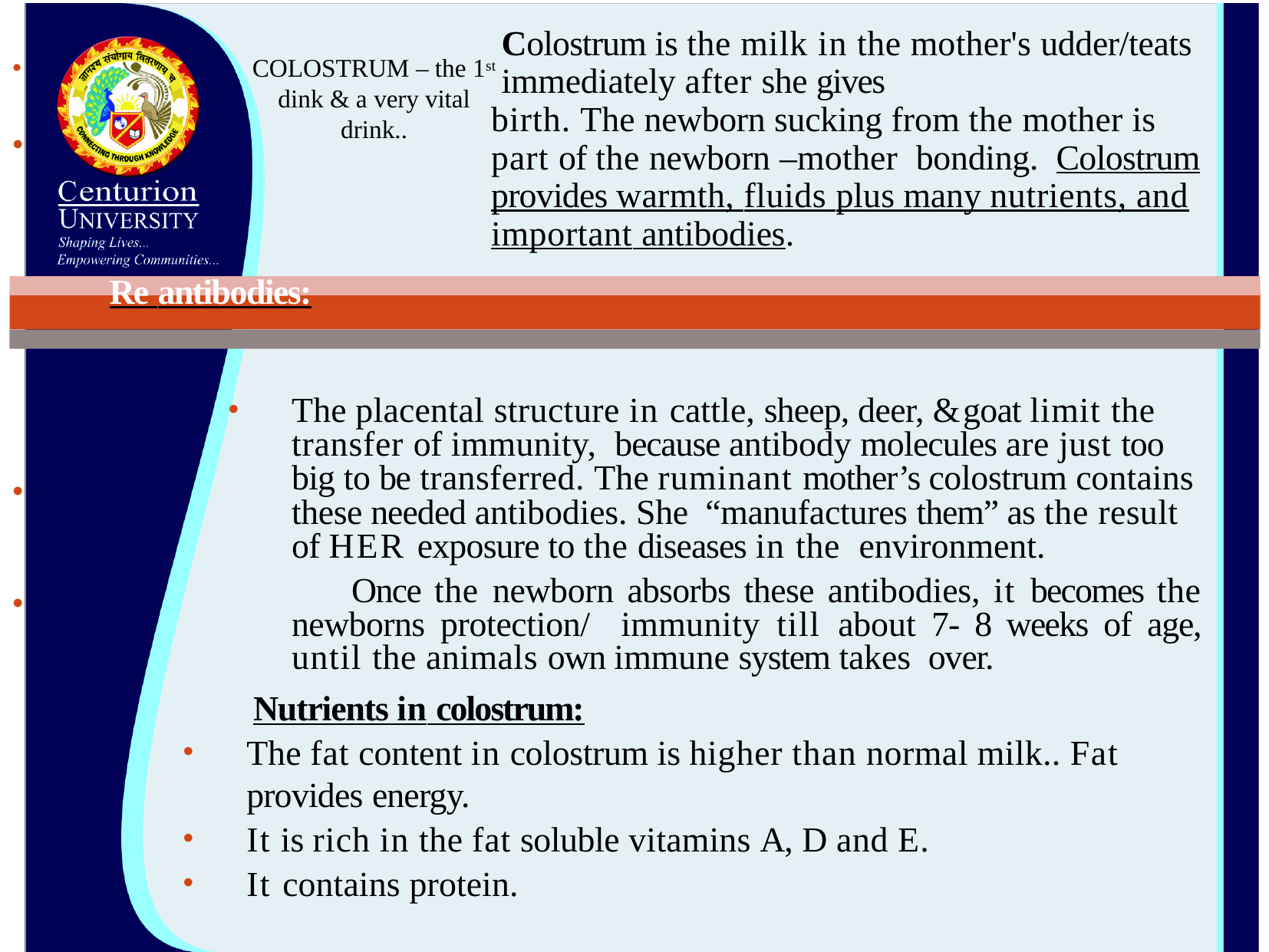

Colostrum is the milk in the mother's udder/teats immediately after she gives
birth. The newborn sucking from the mother is part of the newborn –mother  bonding.  Colostrum provides warmth, fluids plus many nutrients, and important antibodies.
•
# COLOSTRUM – the 1st dink & a very vital drink..
•
Re antibodies:

The placental structure in cattle, sheep, deer, & goat limit the transfer of immunity,  because antibody molecules are just too big to be transferred. The ruminant mother’s colostrum contains these needed antibodies. She  “manufactures them” as the result of HER exposure to the diseases in the  environment.
Once the newborn absorbs these antibodies, it becomes the newborns protection/  immunity till about 7- 8 weeks of age, until the animals own immune system takes  over.
•
•
Nutrients in colostrum:
The fat content in colostrum is higher than normal milk.. Fat provides energy.
It is rich in the fat soluble vitamins A, D and E.
It contains protein.